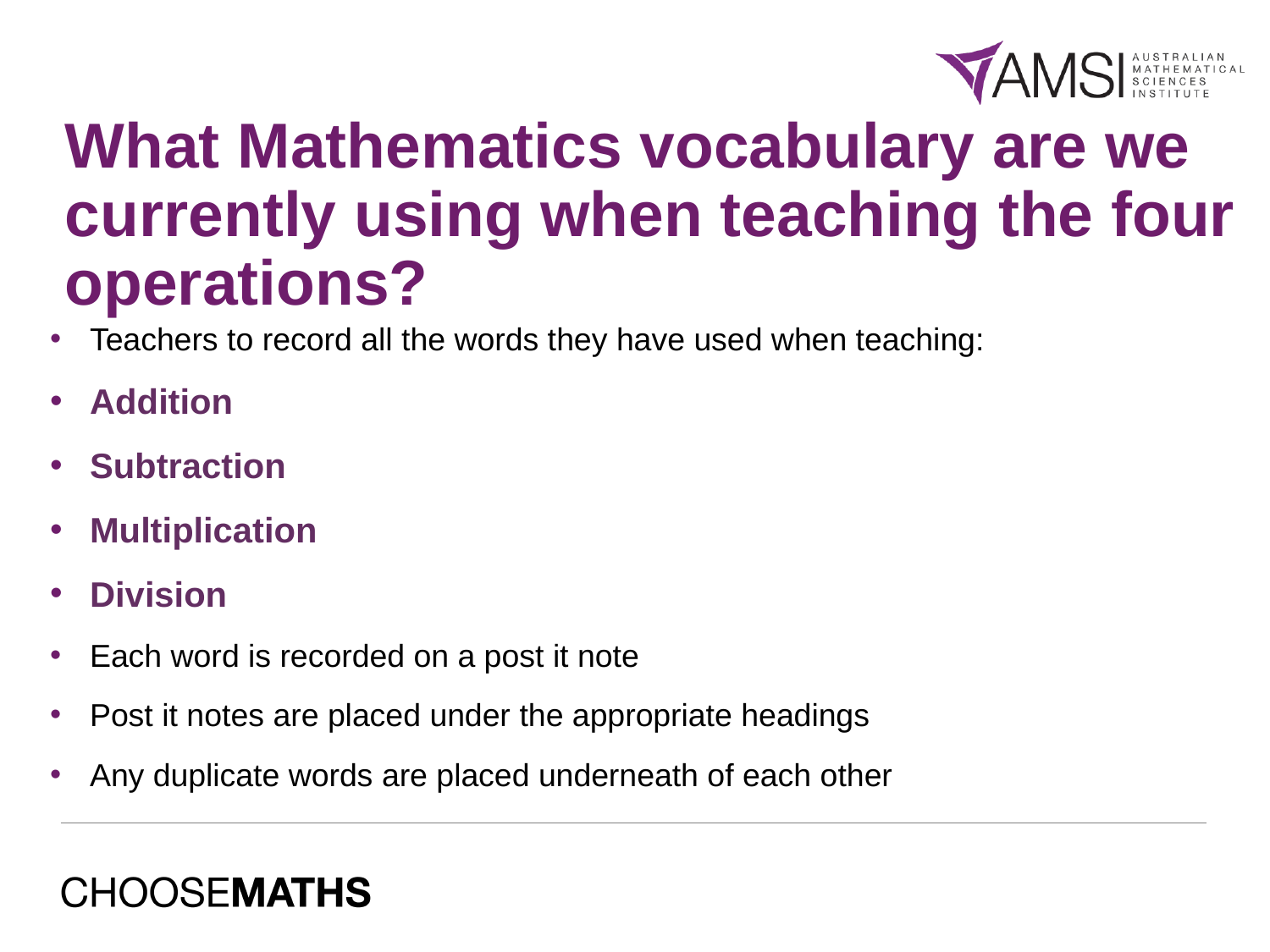

# What Mathematics vocabulary are we currently using when teaching the four operations?
Teachers to record all the words they have used when teaching:
Addition
Subtraction
Multiplication
Division
Each word is recorded on a post it note
Post it notes are placed under the appropriate headings
Any duplicate words are placed underneath of each other